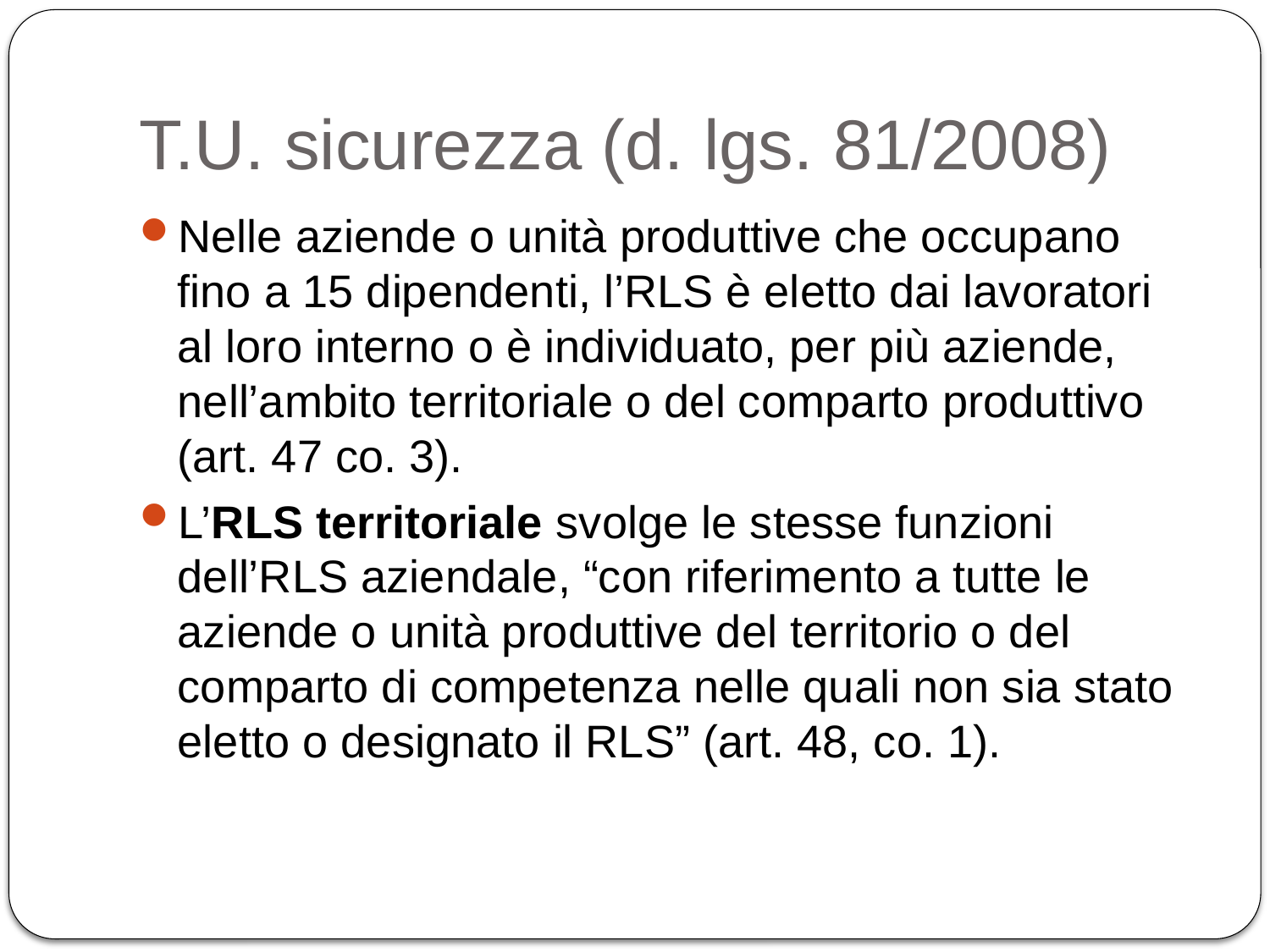

# T.U. sicurezza (d. lgs. 81/2008)
Nelle aziende o unità produttive che occupano fino a 15 dipendenti, l’RLS è eletto dai lavoratori al loro interno o è individuato, per più aziende, nell’ambito territoriale o del comparto produttivo (art. 47 co. 3).
L’RLS territoriale svolge le stesse funzioni dell’RLS aziendale, “con riferimento a tutte le aziende o unità produttive del territorio o del comparto di competenza nelle quali non sia stato eletto o designato il RLS” (art. 48, co. 1).